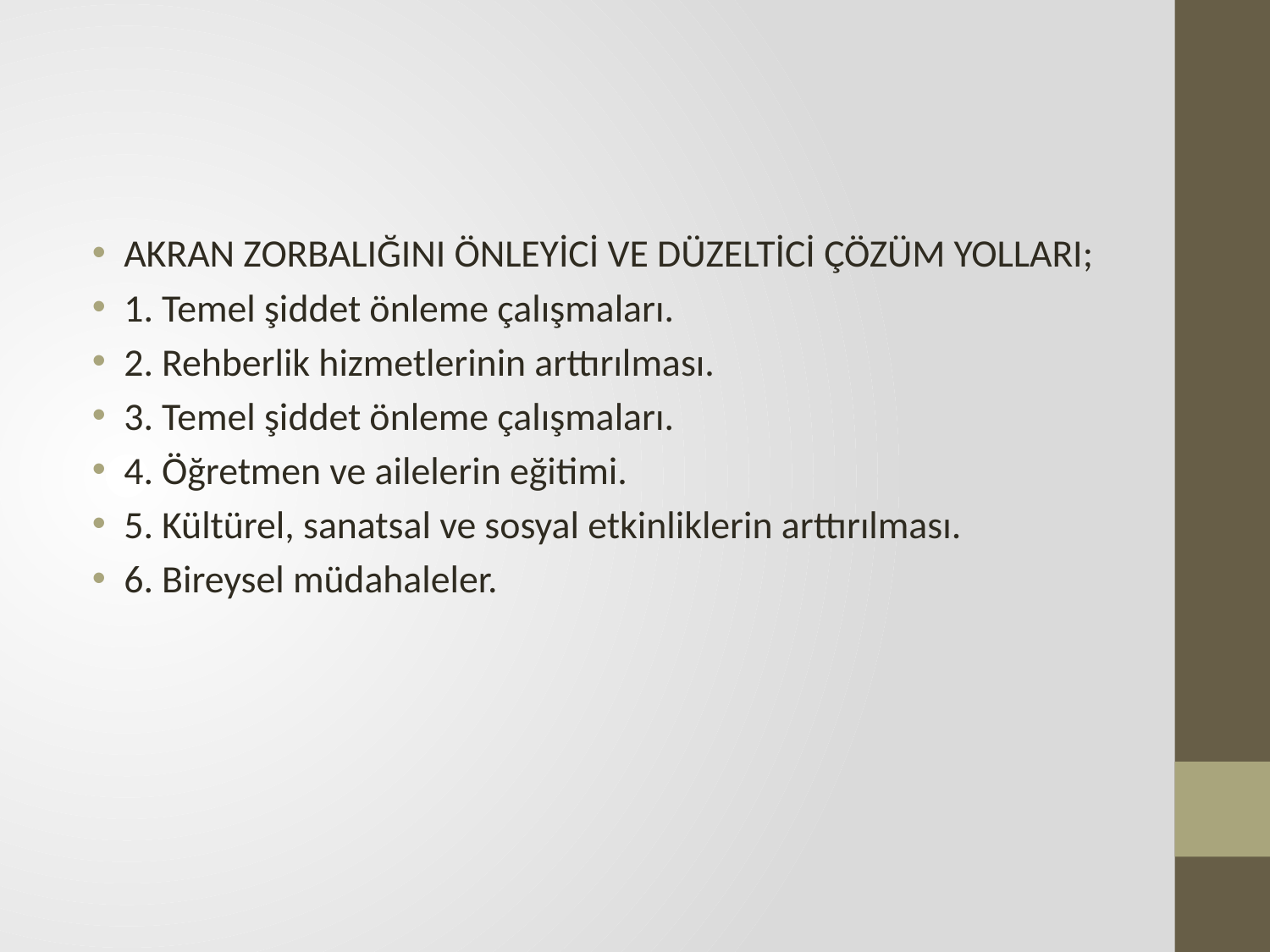

AKRAN ZORBALIĞINI ÖNLEYİCİ VE DÜZELTİCİ ÇÖZÜM YOLLARI;
1. Temel şiddet önleme çalışmaları.
2. Rehberlik hizmetlerinin arttırılması.
3. Temel şiddet önleme çalışmaları.
4. Öğretmen ve ailelerin eğitimi.
5. Kültürel, sanatsal ve sosyal etkinliklerin arttırılması.
6. Bireysel müdahaleler.